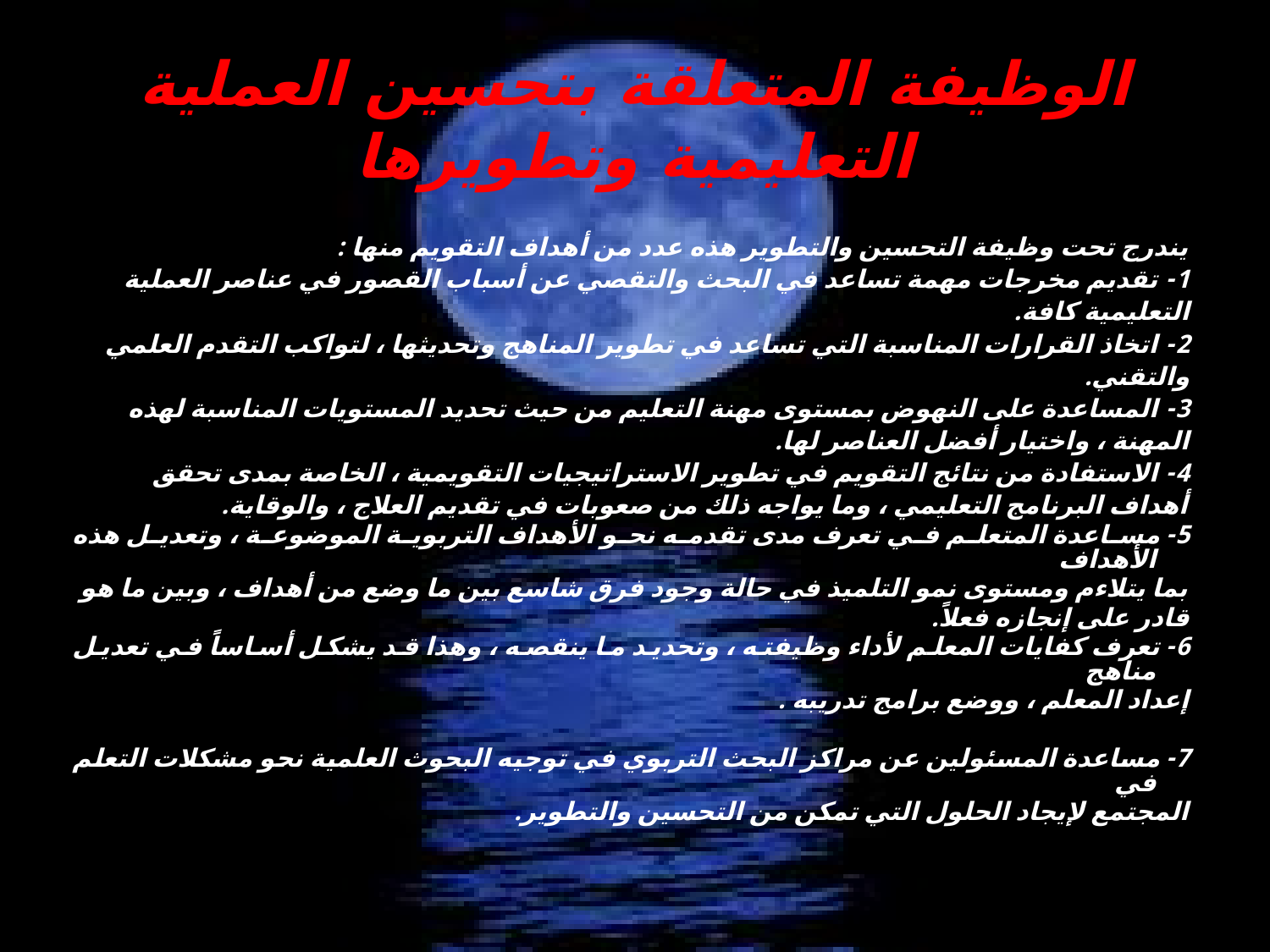

# الوظيفة المتعلقة بتحسين العملية التعليمية وتطويرها
يندرج تحت وظيفة التحسين والتطوير هذه عدد من أهداف التقويم منها :
1- تقديم مخرجات مهمة تساعد في البحث والتقصي عن أسباب القصور في عناصر العملية
التعليمية كافة.
2- اتخاذ القرارات المناسبة التي تساعد في تطوير المناهج وتحديثها ، لتواكب التقدم العلمي
والتقني.
3- المساعدة على النهوض بمستوى مهنة التعليم من حيث تحديد المستويات المناسبة لهذه
المهنة ، واختيار أفضل العناصر لها.
4- الاستفادة من نتائج التقويم في تطوير الاستراتيجيات التقويمية ، الخاصة بمدى تحقق
أهداف البرنامج التعليمي ، وما يواجه ذلك من صعوبات في تقديم العلاج ، والوقاية.
5- مساعدة المتعلم في تعرف مدى تقدمه نحو الأهداف التربوية الموضوعة ، وتعديل هذه الأهداف
بما يتلاءم ومستوى نمو التلميذ في حالة وجود فرق شاسع بين ما وضع من أهداف ، وبين ما هو
قادر على إنجازه فعلاً.
6- تعرف كفايات المعلم لأداء وظيفته ، وتحديد ما ينقصه ، وهذا قد يشكل أساساً في تعديل مناهج
إعداد المعلم ، ووضع برامج تدريبه .

7- مساعدة المسئولين عن مراكز البحث التربوي في توجيه البحوث العلمية نحو مشكلات التعلم في
المجتمع لإيجاد الحلول التي تمكن من التحسين والتطوير.